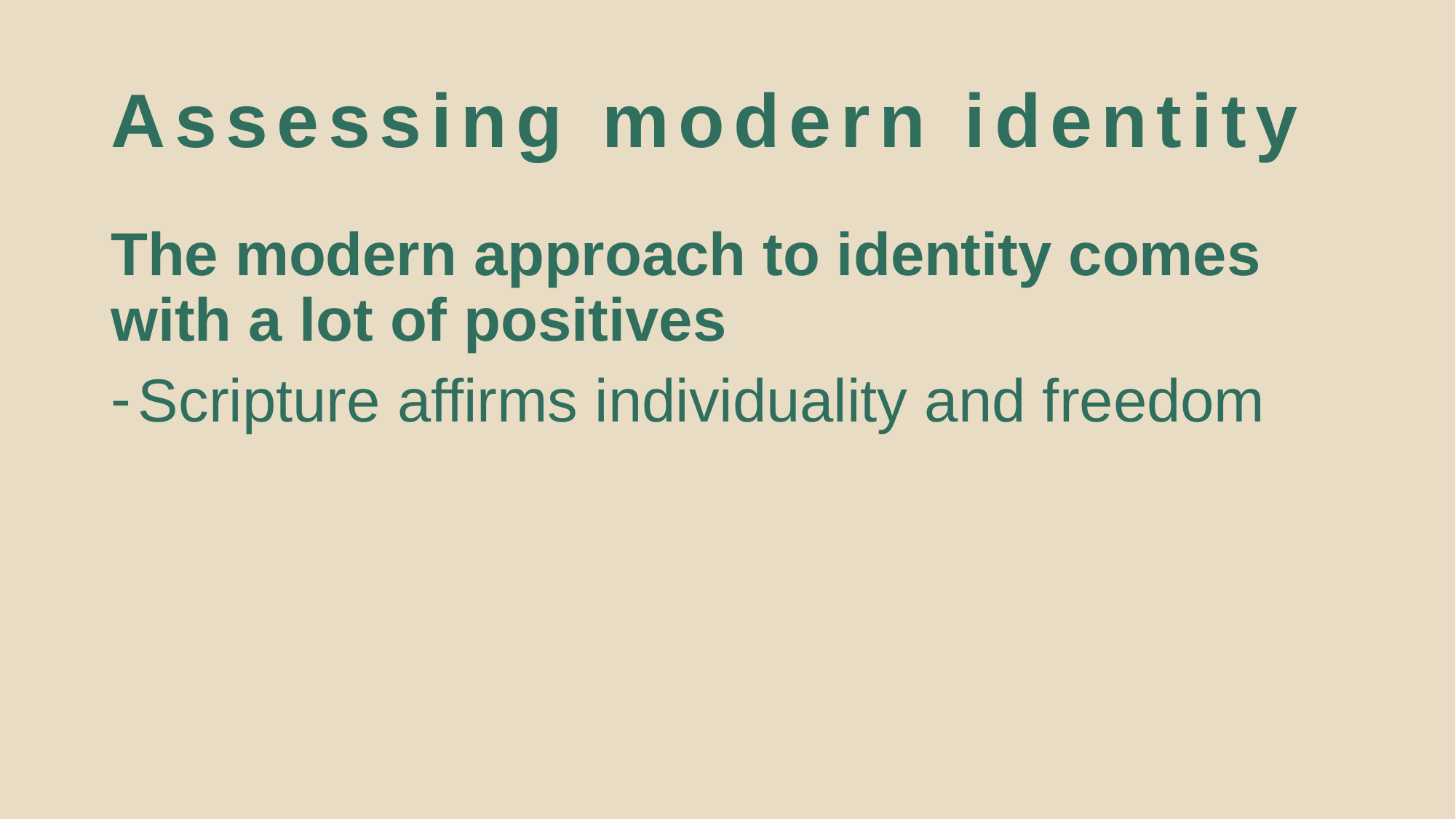

# Assessing modern identity
The modern approach to identity comes with a lot of positives
Scripture affirms individuality and freedom